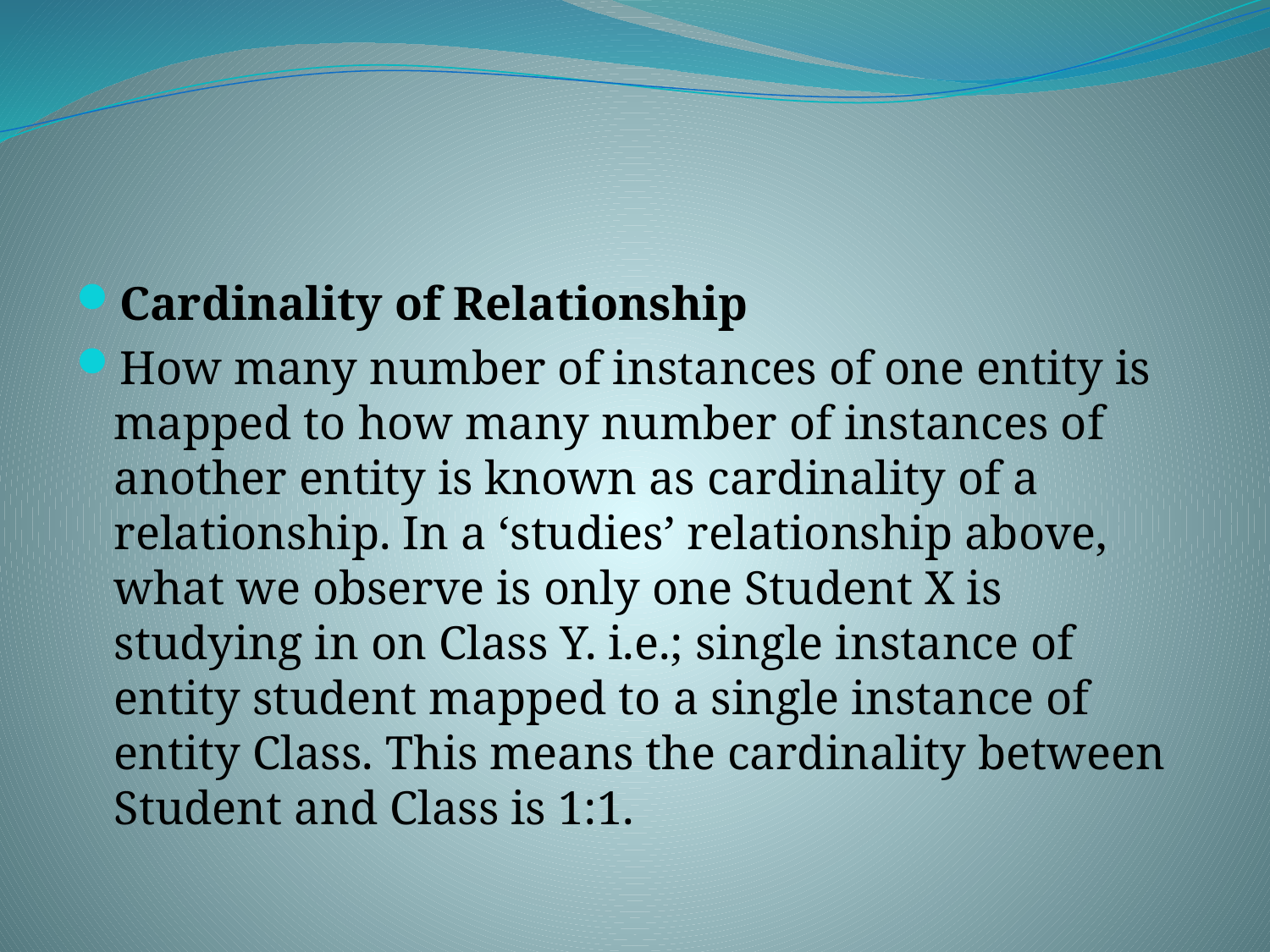

#
Cardinality of Relationship
How many number of instances of one entity is mapped to how many number of instances of another entity is known as cardinality of a relationship. In a ‘studies’ relationship above, what we observe is only one Student X is studying in on Class Y. i.e.; single instance of entity student mapped to a single instance of entity Class. This means the cardinality between Student and Class is 1:1.